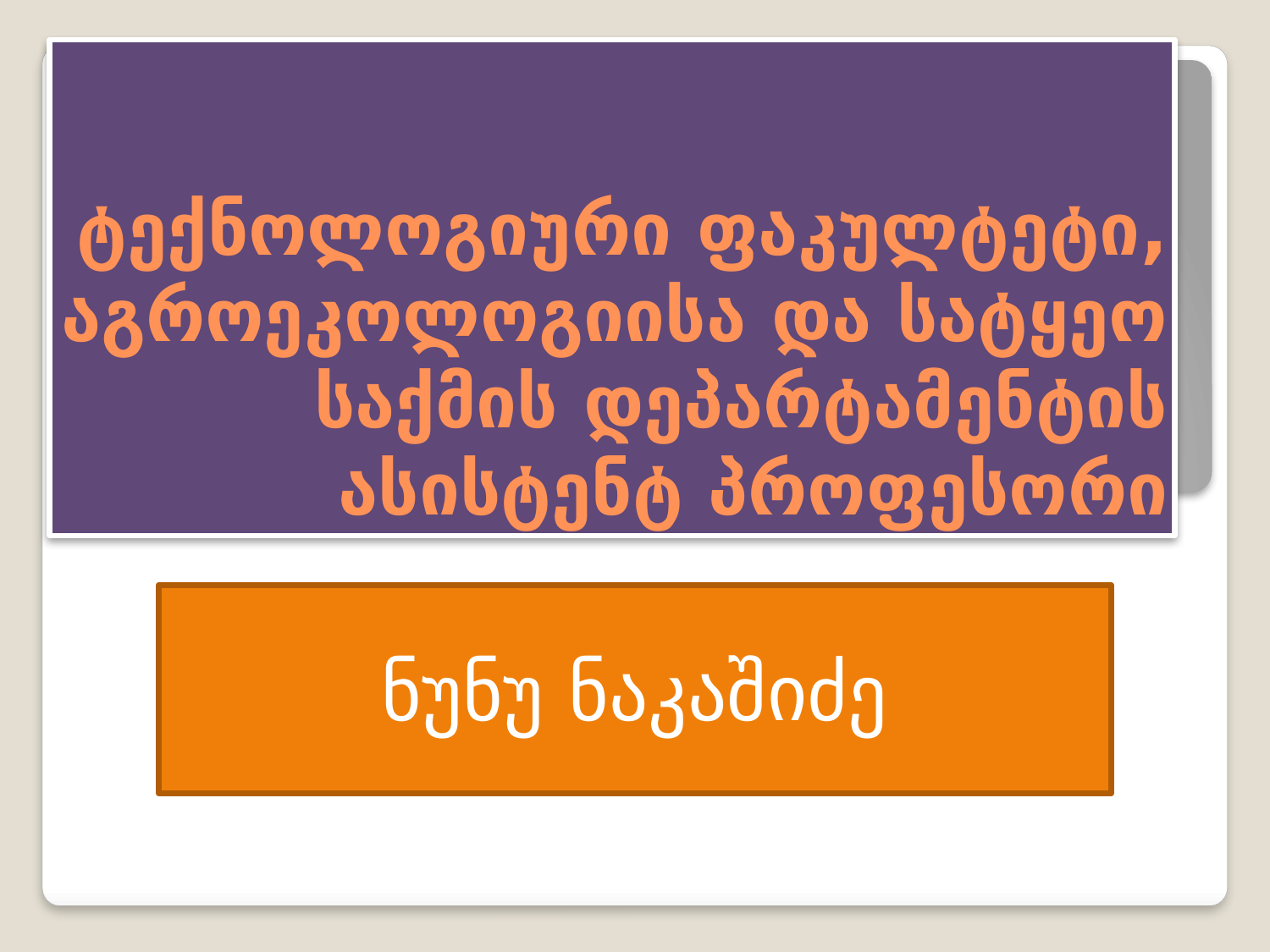

# ტექნოლოგიური ფაკულტეტი, აგროეკოლოგიისა და სატყეო საქმის დეპარტამენტის ასისტენტ პროფესორი
ნუნუ ნაკაშიძე